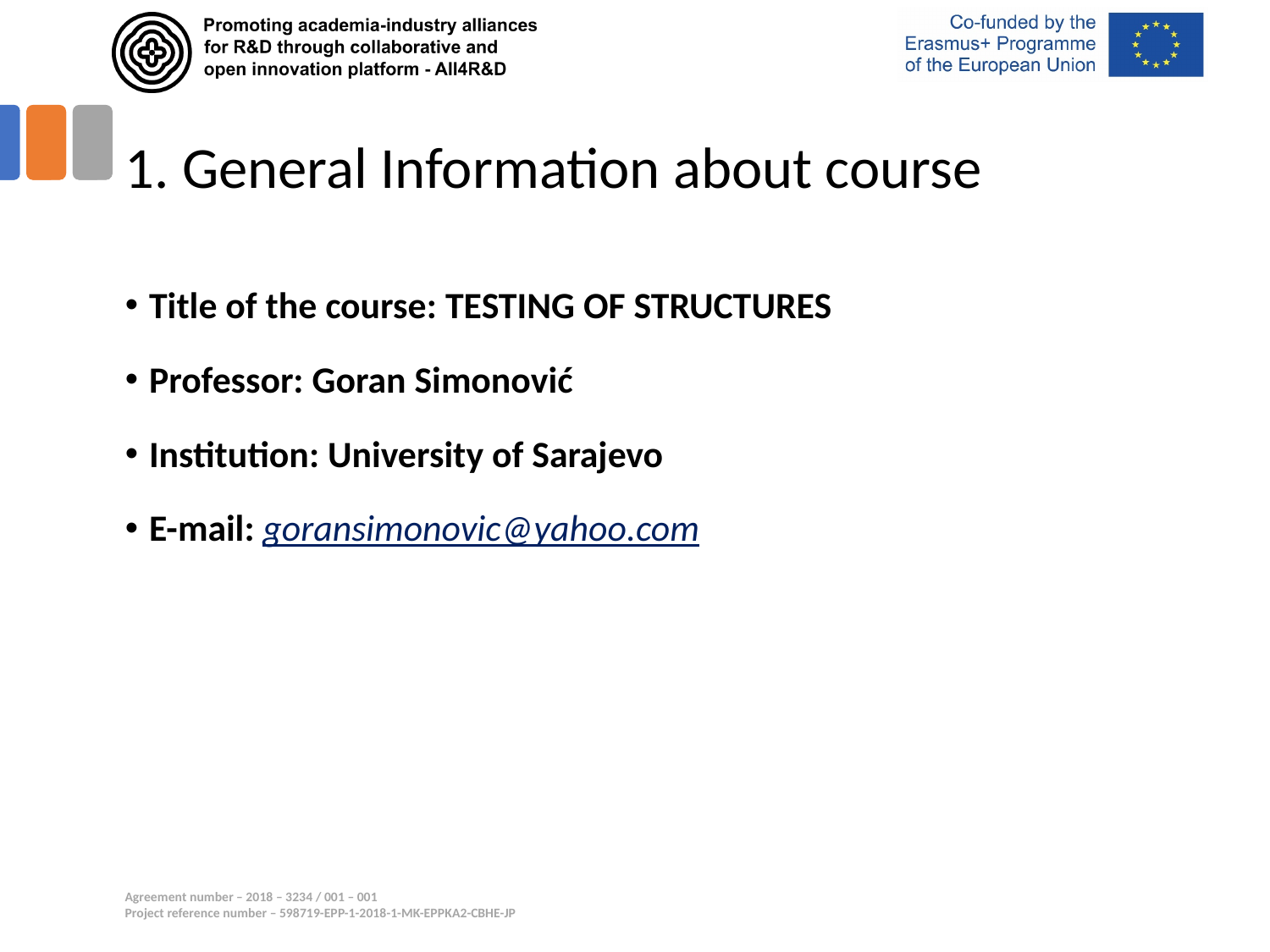

# 1. General Information about course
Title of the course: TESTING OF STRUCTURES
Professor: Goran Simonović
Institution: University of Sarajevo
E-mail: goransimonovic@yahoo.com